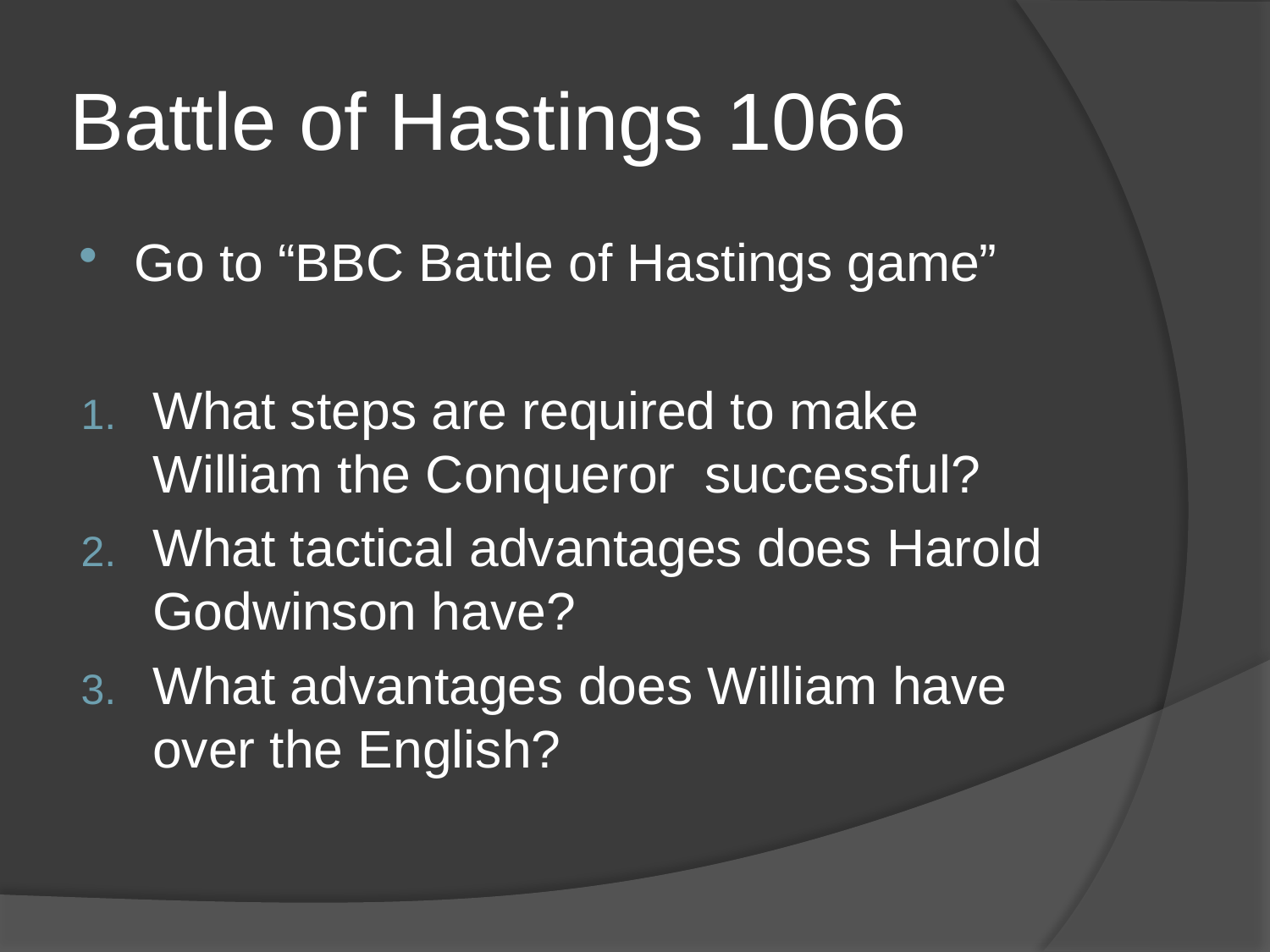

# Battle of Hastings 1066
Go to “BBC Battle of Hastings game”

What steps are required to make William the Conqueror  successful?
What tactical advantages does Harold Godwinson have?
What advantages does William have over the English?